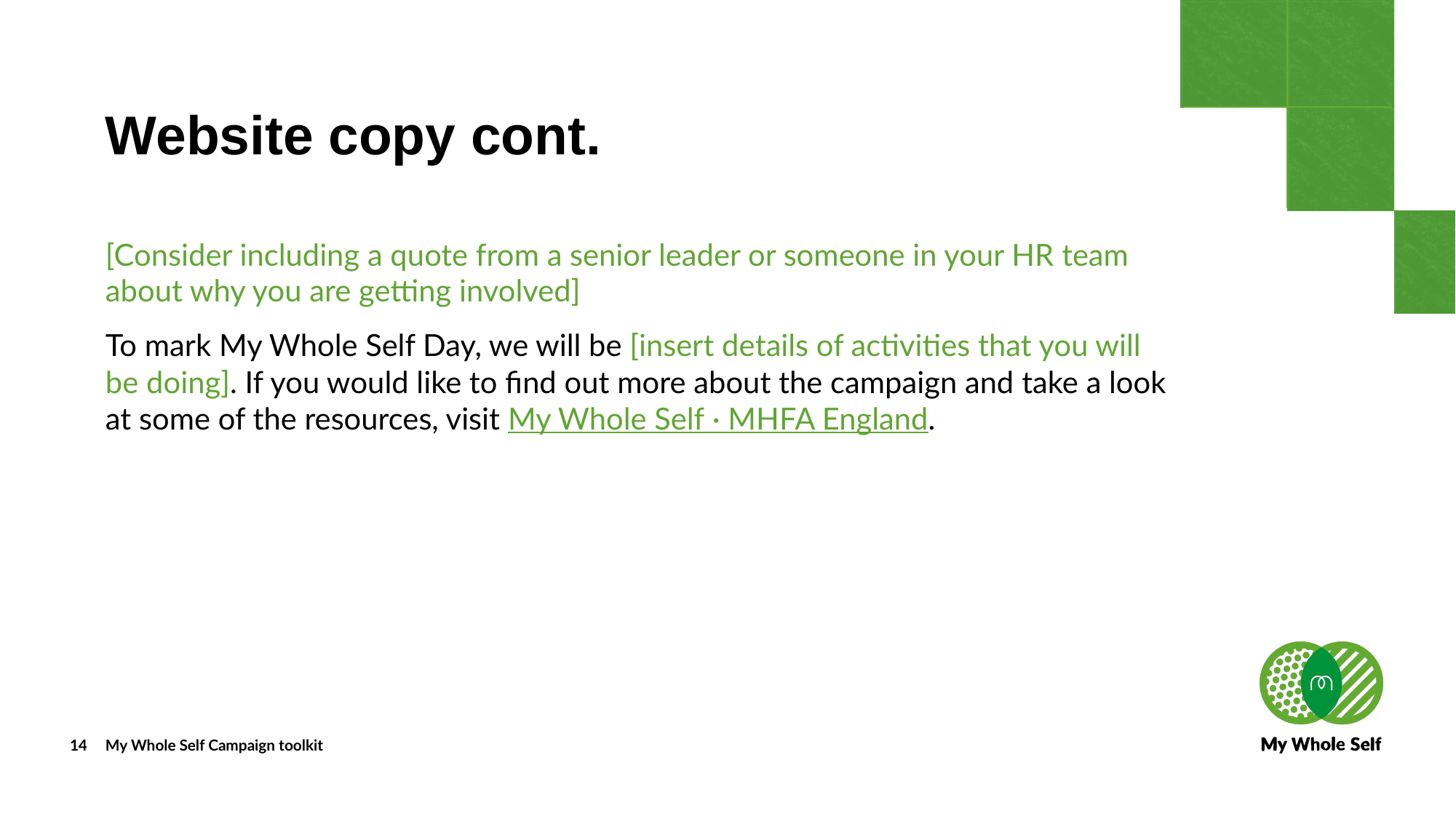

# Website copy cont.
[Consider including a quote from a senior leader or someone in your HR team about why you are getting involved]
To mark My Whole Self Day, we will be [insert details of activities that you will be doing]. If you would like to find out more about the campaign and take a look at some of the resources, visit My Whole Self · MHFA England.
14
My Whole Self Campaign toolkit